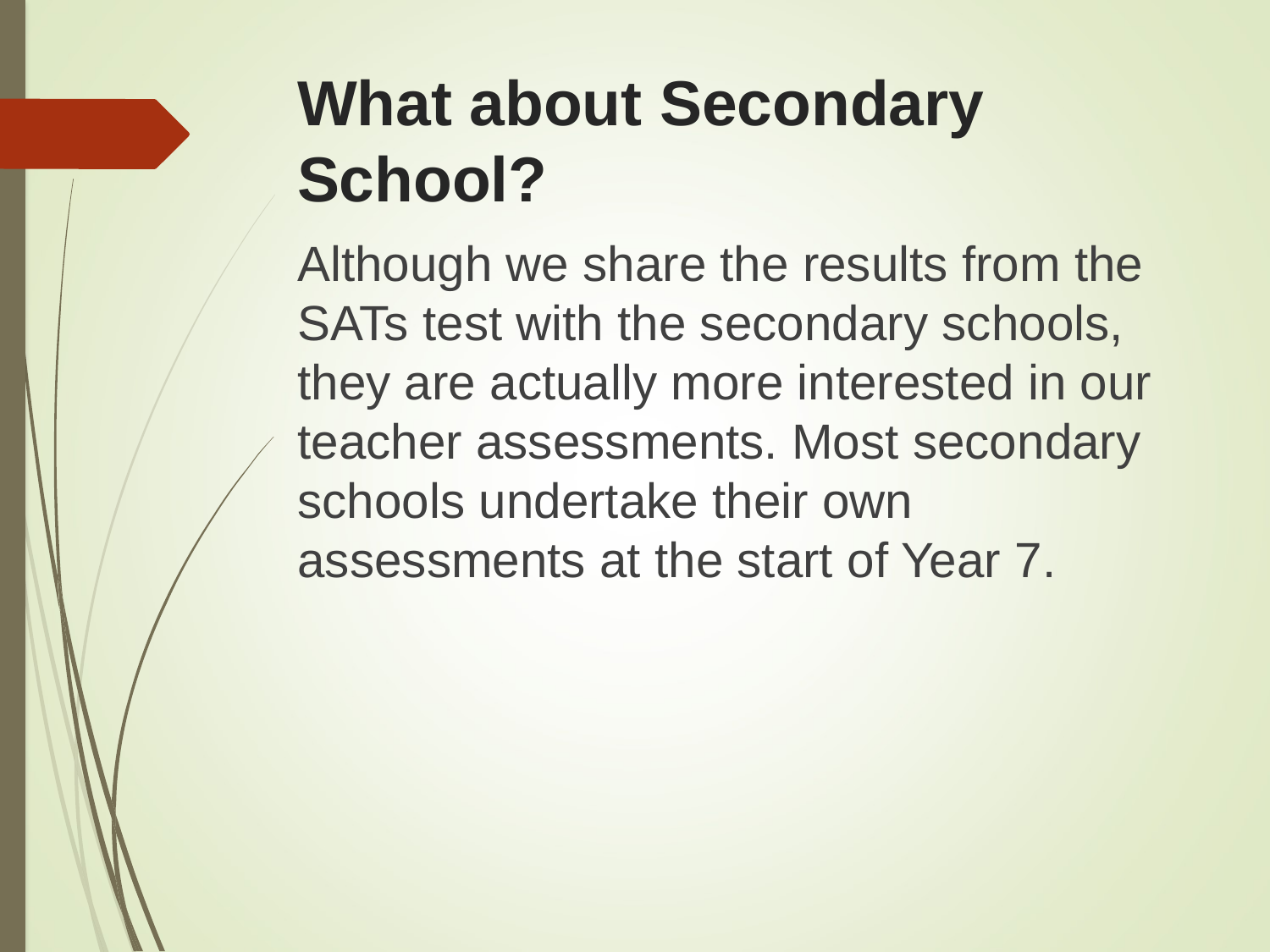

# What about Secondary School?
Although we share the results from the SATs test with the secondary schools, they are actually more interested in our teacher assessments. Most secondary schools undertake their own assessments at the start of Year 7.